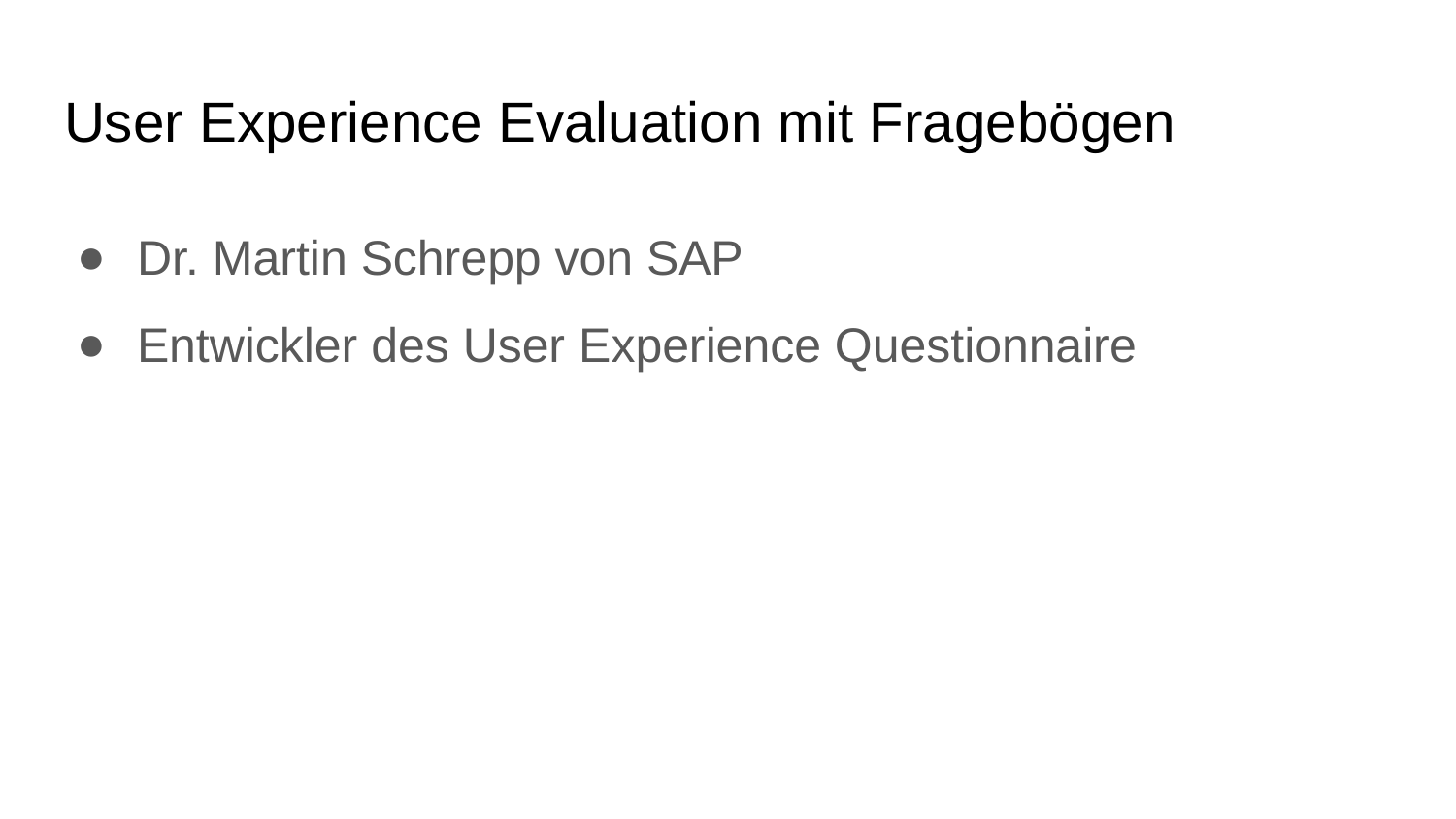

# User Experience Evaluation mit Fragebögen
Dr. Martin Schrepp von SAP
Entwickler des User Experience Questionnaire